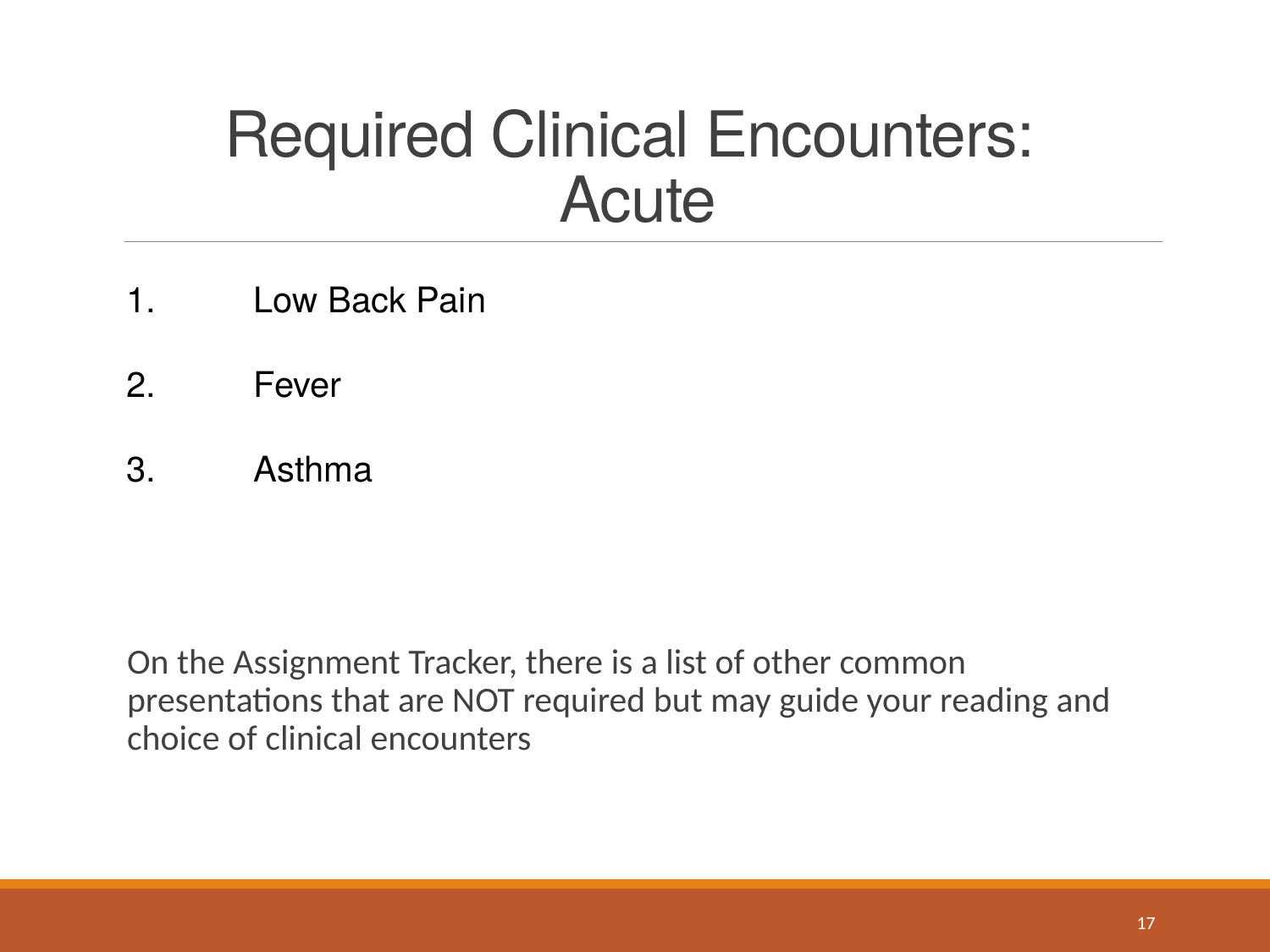

# Required Clinical Encounters: Acute

On the Assignment Tracker, there is a list of other common presentations that are NOT required but may guide your reading and choice of clinical encounters
1.	Low Back Pain

2.	Fever

3.	Asthma
17